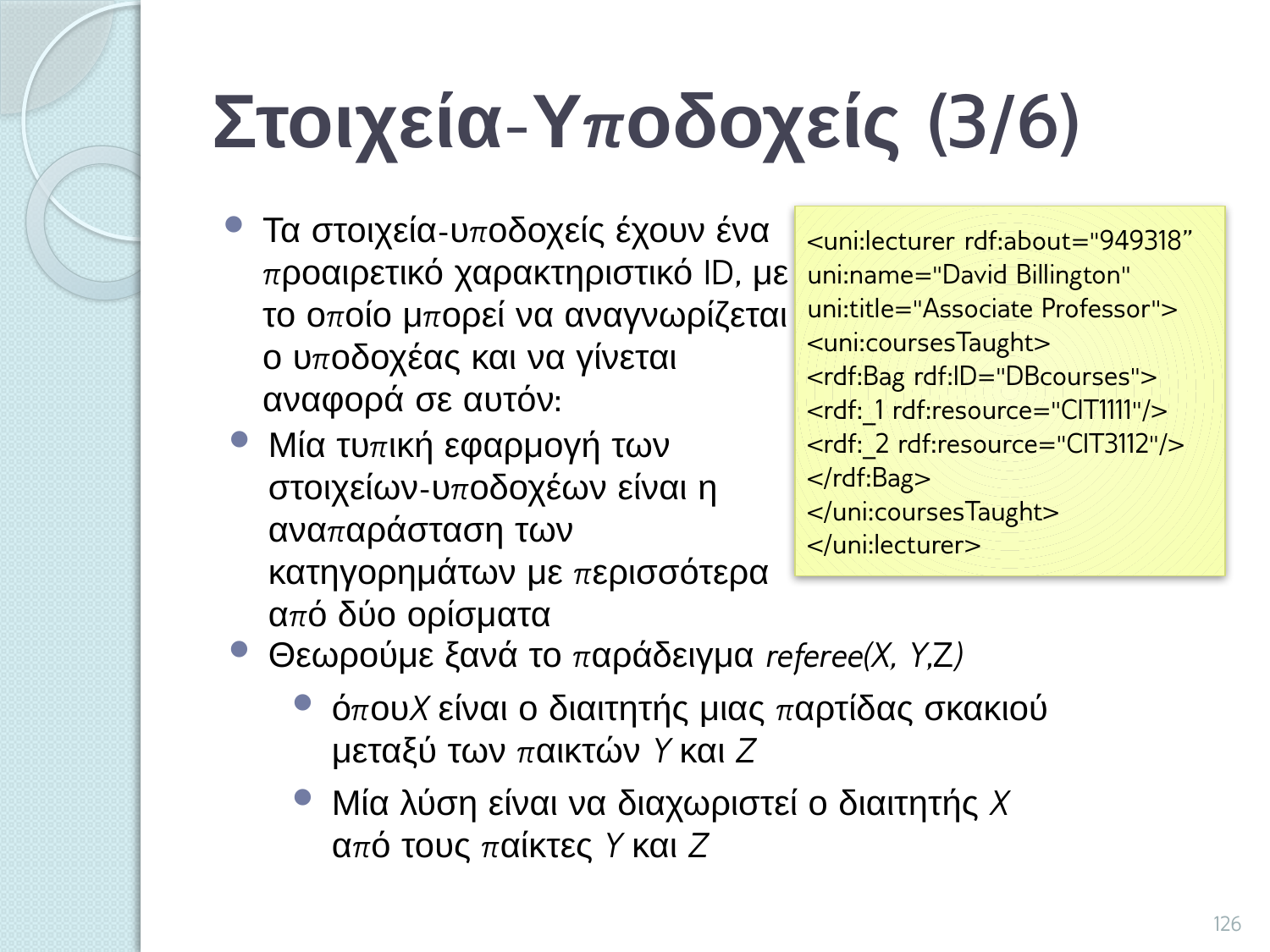

# Στοιχεία-Υποδοχείς (3/6)
Τα στοιχεία-υποδοχείς έχουν ένα προαιρετικό χαρακτηριστικό ID, με το οποίο μπορεί να αναγνωρίζεται ο υποδοχέας και να γίνεται αναφορά σε αυτόν:
<uni:lecturer rdf:about="949318”
uni:name="David Billington"
uni:title="Associate Professor">
<uni:coursesTaught>
<rdf:Bag rdf:ID="DBcourses">
<rdf:_1 rdf:resource="CIT1111"/>
<rdf:_2 rdf:resource="CIT3112"/>
</rdf:Bag>
</uni:coursesTaught>
</uni:lecturer>
Μία τυπική εφαρμογή των στοιχείων-υποδοχέων είναι η αναπαράσταση των κατηγορημάτων με περισσότερα από δύο ορίσματα
Θεωρούμε ξανά το παράδειγμα referee(X, Y,Z)
όπουX είναι ο διαιτητής μιας παρτίδας σκακιού μεταξύ των παικτών Y και Z
Μία λύση είναι να διαχωριστεί ο διαιτητής X από τους παίκτες Y και Z
126